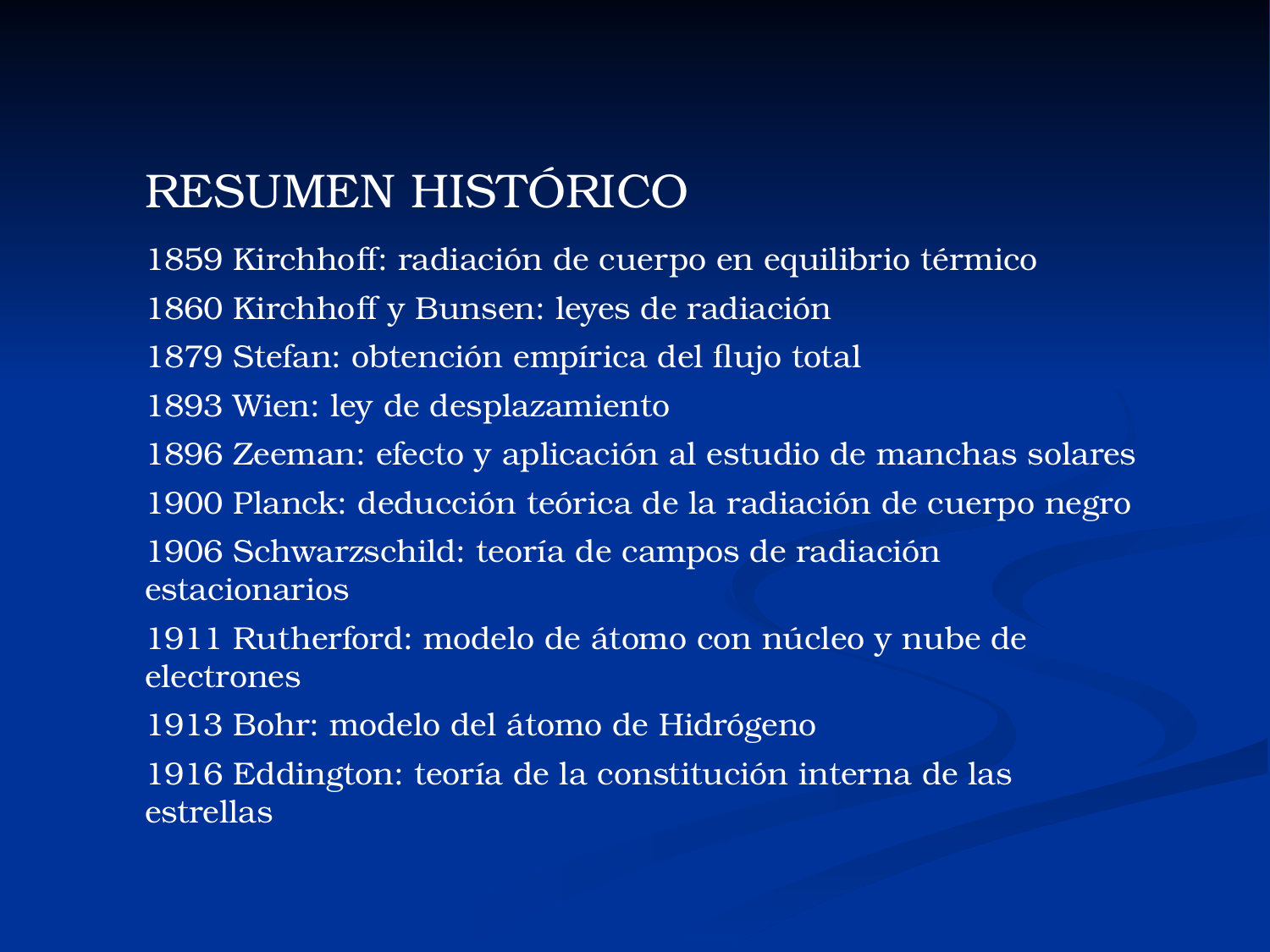

RESUMEN HISTÓRICO
1859 Kirchhoff: radiación de cuerpo en equilibrio térmico
1860 Kirchhoff y Bunsen: leyes de radiación
1879 Stefan: obtención empírica del flujo total
1893 Wien: ley de desplazamiento
1896 Zeeman: efecto y aplicación al estudio de manchas solares
1900 Planck: deducción teórica de la radiación de cuerpo negro
1906 Schwarzschild: teoría de campos de radiación estacionarios
1911 Rutherford: modelo de átomo con núcleo y nube de electrones
1913 Bohr: modelo del átomo de Hidrógeno
1916 Eddington: teoría de la constitución interna de las estrellas